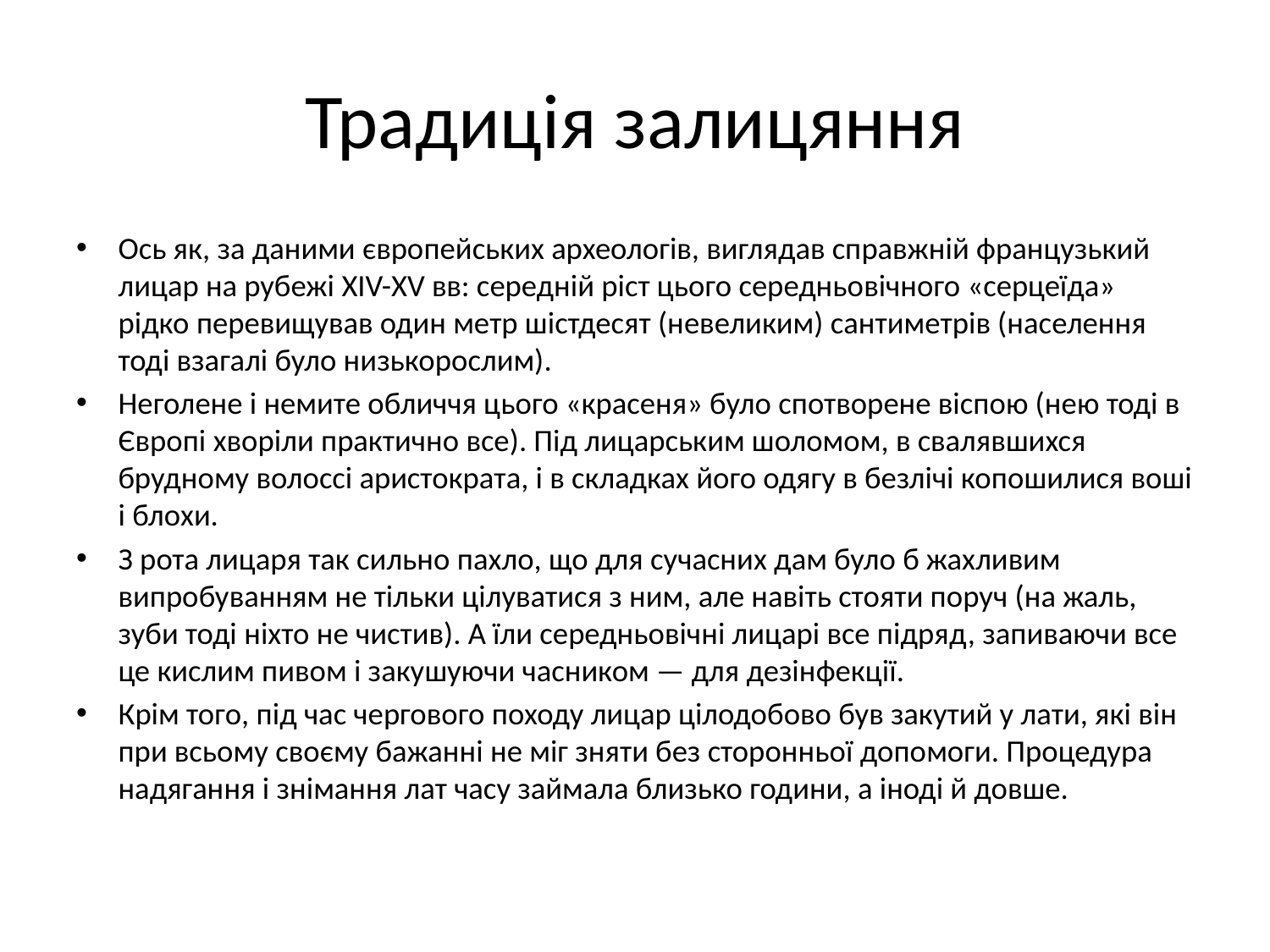

# Традиція залицяння
Ось як, за даними європейських археологів, виглядав справжній французький лицар на рубежі XIV-XV вв: середній ріст цього середньовічного «серцеїда» рідко перевищував один метр шістдесят (невеликим) сантиметрів (населення тоді взагалі було низькорослим).
Неголене і немите обличчя цього «красеня» було спотворене віспою (нею тоді в Європі хворіли практично все). Під лицарським шоломом, в свалявшихся брудному волоссі аристократа, і в складках його одягу в безлічі копошилися воші і блохи.
З рота лицаря так сильно пахло, що для сучасних дам було б жахливим випробуванням не тільки цілуватися з ним, але навіть стояти поруч (на жаль, зуби тоді ніхто не чистив). А їли середньовічні лицарі все підряд, запиваючи все це кислим пивом і закушуючи часником — для дезінфекції.
Крім того, під час чергового походу лицар цілодобово був закутий у лати, які він при всьому своєму бажанні не міг зняти без сторонньої допомоги. Процедура надягання і знімання лат часу займала близько години, а іноді й довше.